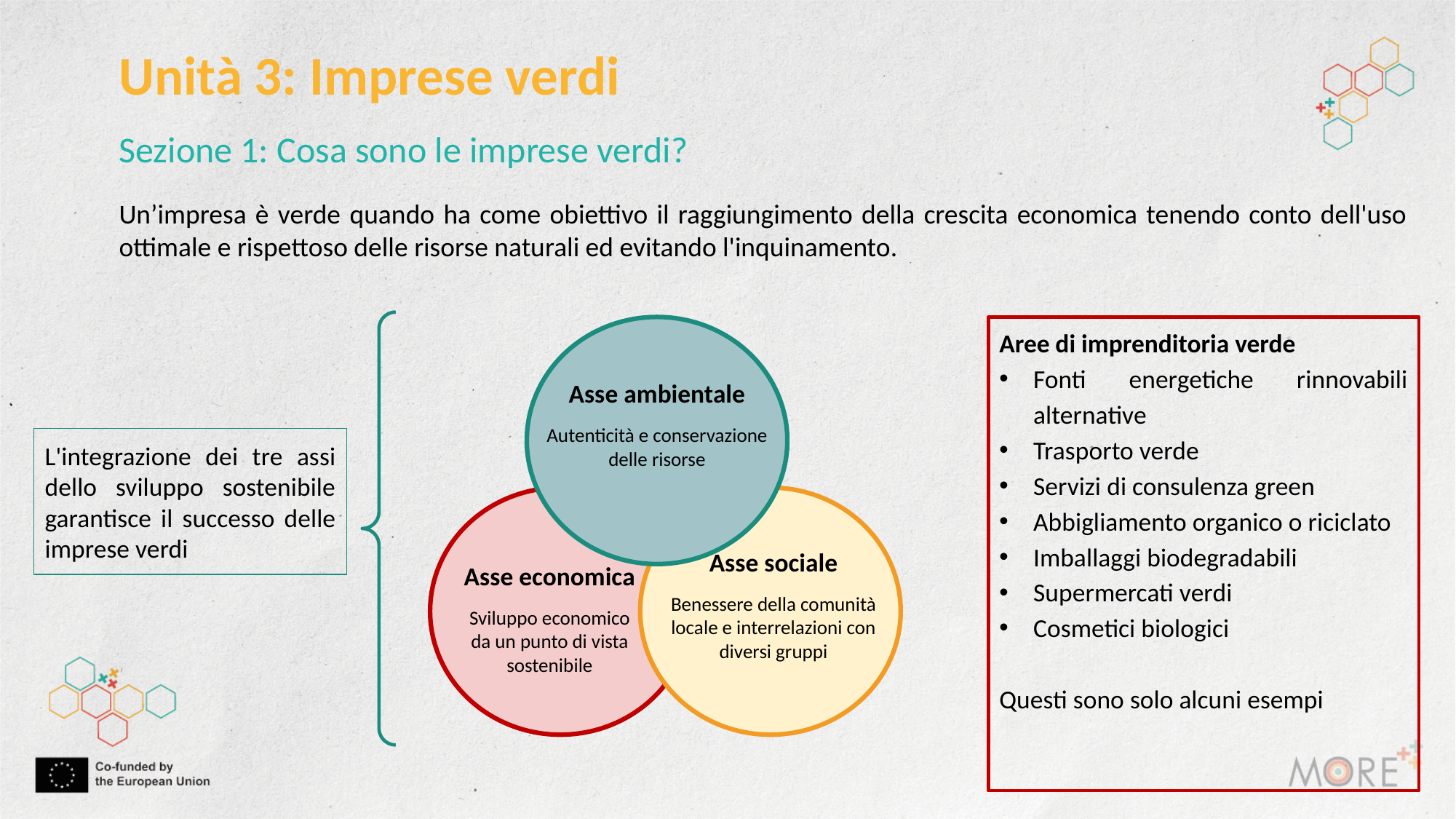

Unità 3: Imprese verdi
Sezione 1: Cosa sono le imprese verdi?
Un’impresa è verde quando ha come obiettivo il raggiungimento della crescita economica tenendo conto dell'uso ottimale e rispettoso delle risorse naturali ed evitando l'inquinamento.

Aree di imprenditoria verde
Fonti energetiche rinnovabili alternative
Trasporto verde
Servizi di consulenza green
Abbigliamento organico o riciclato
Imballaggi biodegradabili
Supermercati verdi
Cosmetici biologici

Questi sono solo alcuni esempi

Asse ambientale

Autenticità e conservazione delle risorse
Asse sociale

Benessere della comunità locale e interrelazioni con diversi gruppi
Asse economica

Sviluppo economico
da un punto di vista sostenibile
L'integrazione dei tre assi dello sviluppo sostenibile garantisce il successo delle imprese verdi